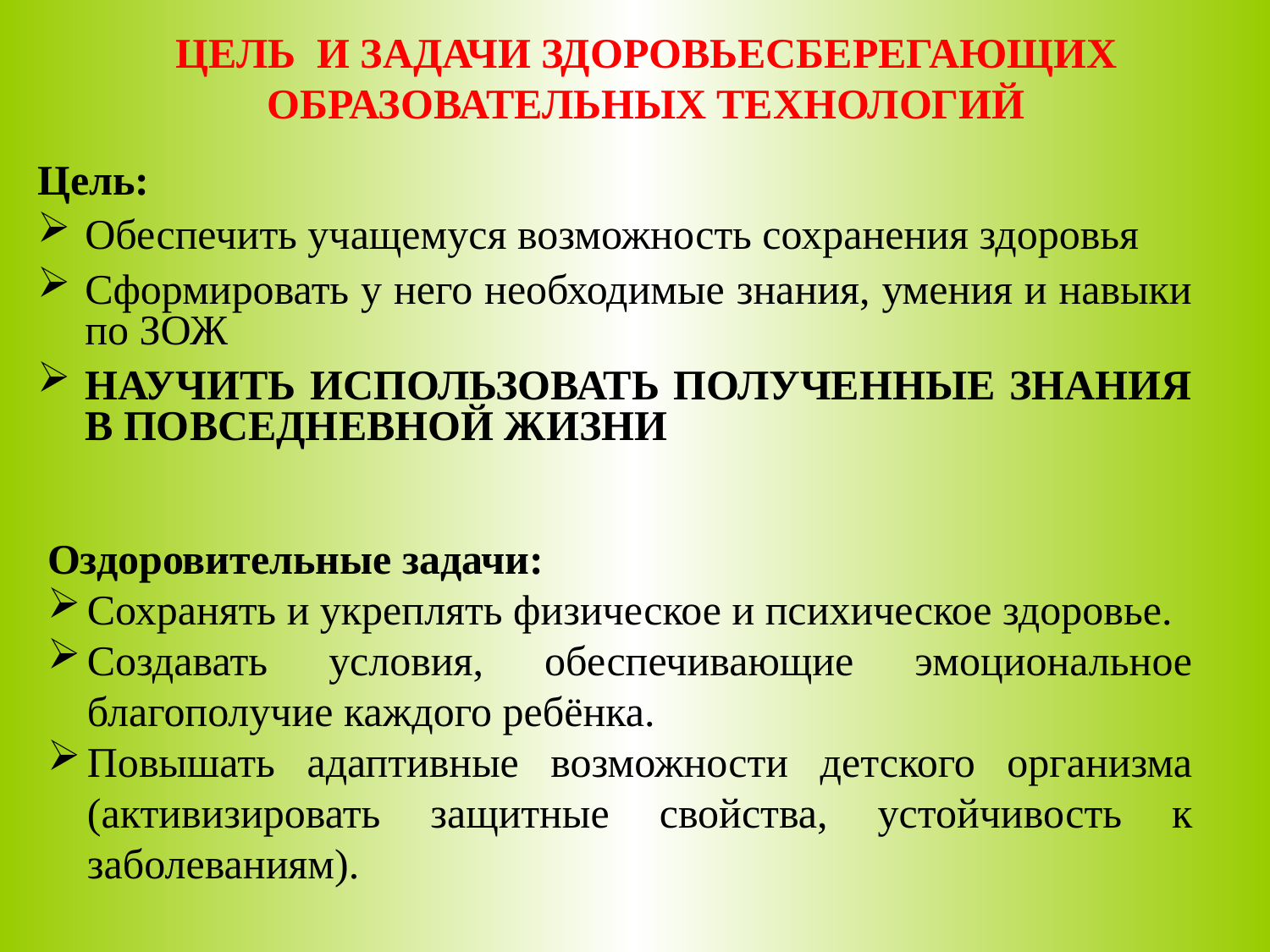

# ЦЕЛЬ  И ЗАДАЧИ ЗДОРОВЬЕСБЕРЕГАЮЩИХ ОБРАЗОВАТЕЛЬНЫХ ТЕХНОЛОГИЙ
Цель:
Обеспечить учащемуся возможность сохранения здоровья
Сформировать у него необходимые знания, умения и навыки по ЗОЖ
НАУЧИТЬ ИСПОЛЬЗОВАТЬ ПОЛУЧЕННЫЕ ЗНАНИЯ В ПОВСЕДНЕВНОЙ ЖИЗНИ
Оздоровительные задачи:
Сохранять и укреплять физическое и психическое здоровье.
Создавать условия, обеспечивающие эмоциональное благополучие каждого ребёнка.
Повышать адаптивные возможности детского организма (активизировать защитные свойства, устойчивость к заболеваниям).